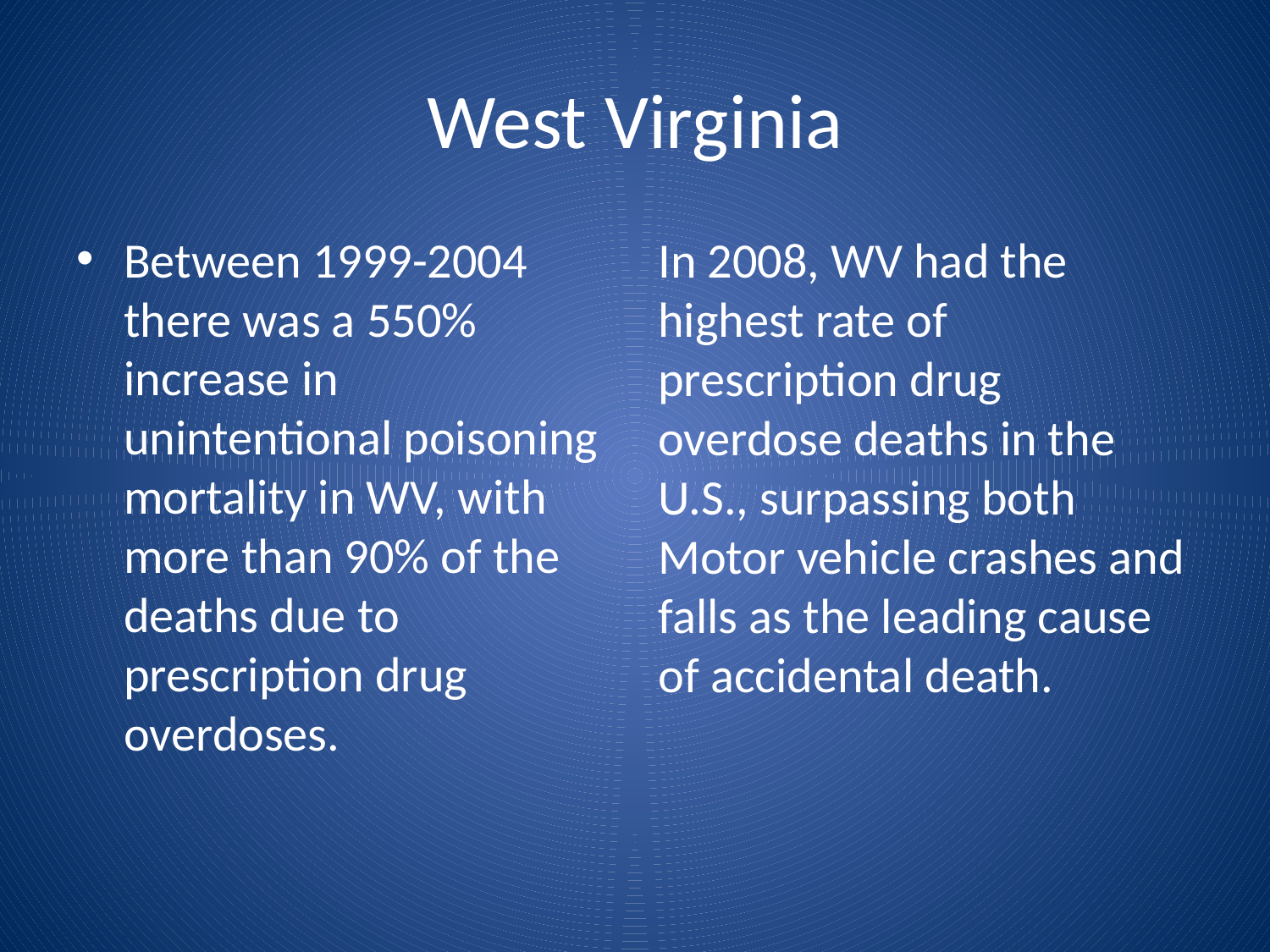

# West Virginia
Between 1999-2004    there was a 550% increase in unintentional poisoning mortality in WV, with more than 90% of the deaths due to prescription drug overdoses.

In 2008, WV had the highest rate of prescription drug overdose deaths in the U.S., surpassing both Motor vehicle crashes and falls as the leading cause of accidental death.